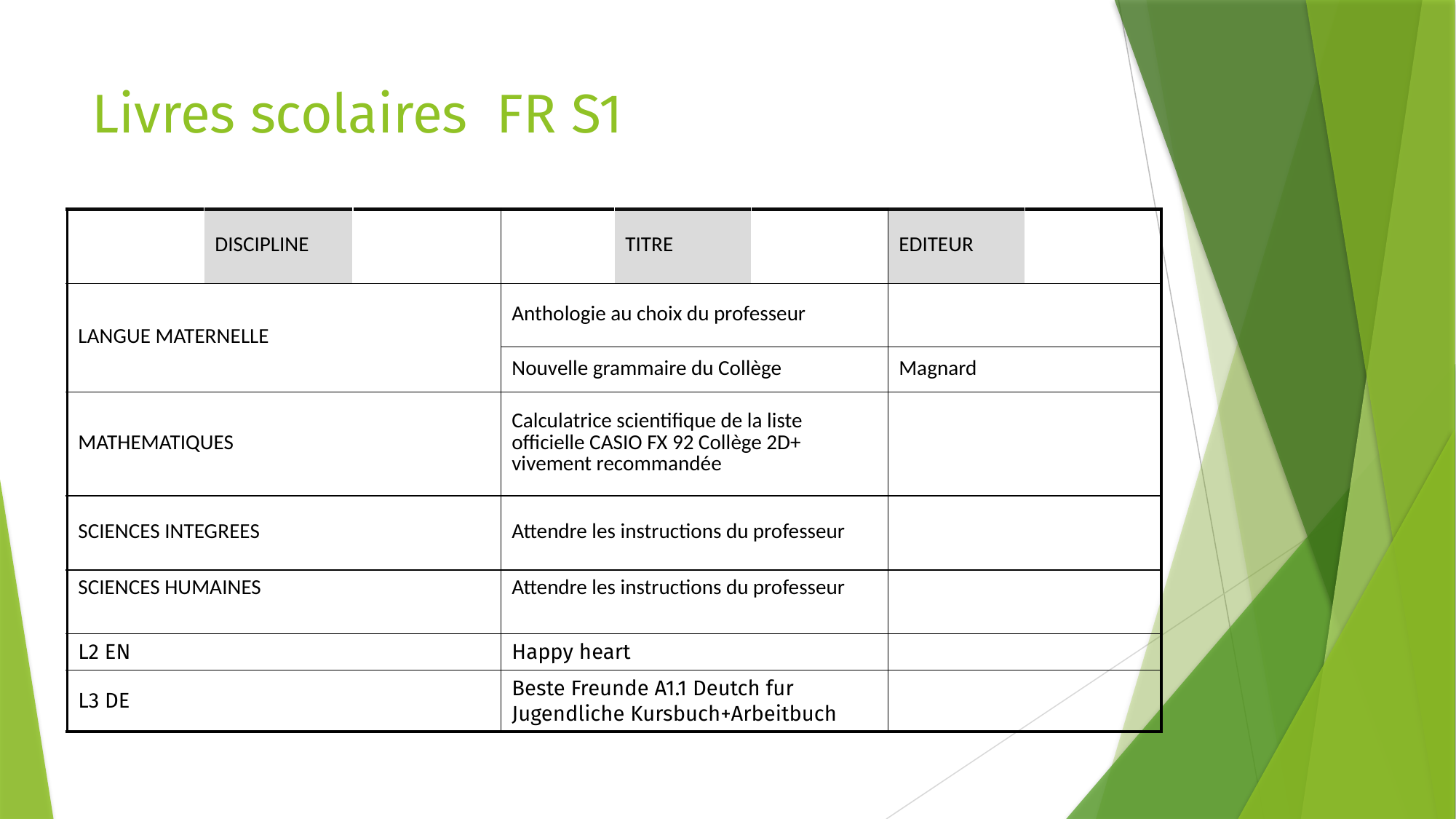

# Livres scolaires  FR S1
|  | DISCIPLINE |  |  | TITRE |  | EDITEUR |  |
| --- | --- | --- | --- | --- | --- | --- | --- |
| LANGUE MATERNELLE |  |  | Anthologie au choix du professeur |  |  |  |  |
|  |  |  | Nouvelle grammaire du Collège |  |  | Magnard |  |
| MATHEMATIQUES |  |  | Calculatrice scientifique de la liste officielle CASIO FX 92 Collège 2D+ vivement recommandée |  |  |  |  |
| SCIENCES INTEGREES |  |  | Attendre les instructions du professeur |  |  |  |  |
| SCIENCES HUMAINES |  |  | Attendre les instructions du professeur |  |  |  |  |
| L2 EN |  |  | Happy heart |  |  |  |  |
| L3 DE |  |  | Beste Freunde A1.1 Deutch fur Jugendliche Kursbuch+Arbeitbuch |  |  |  |  |